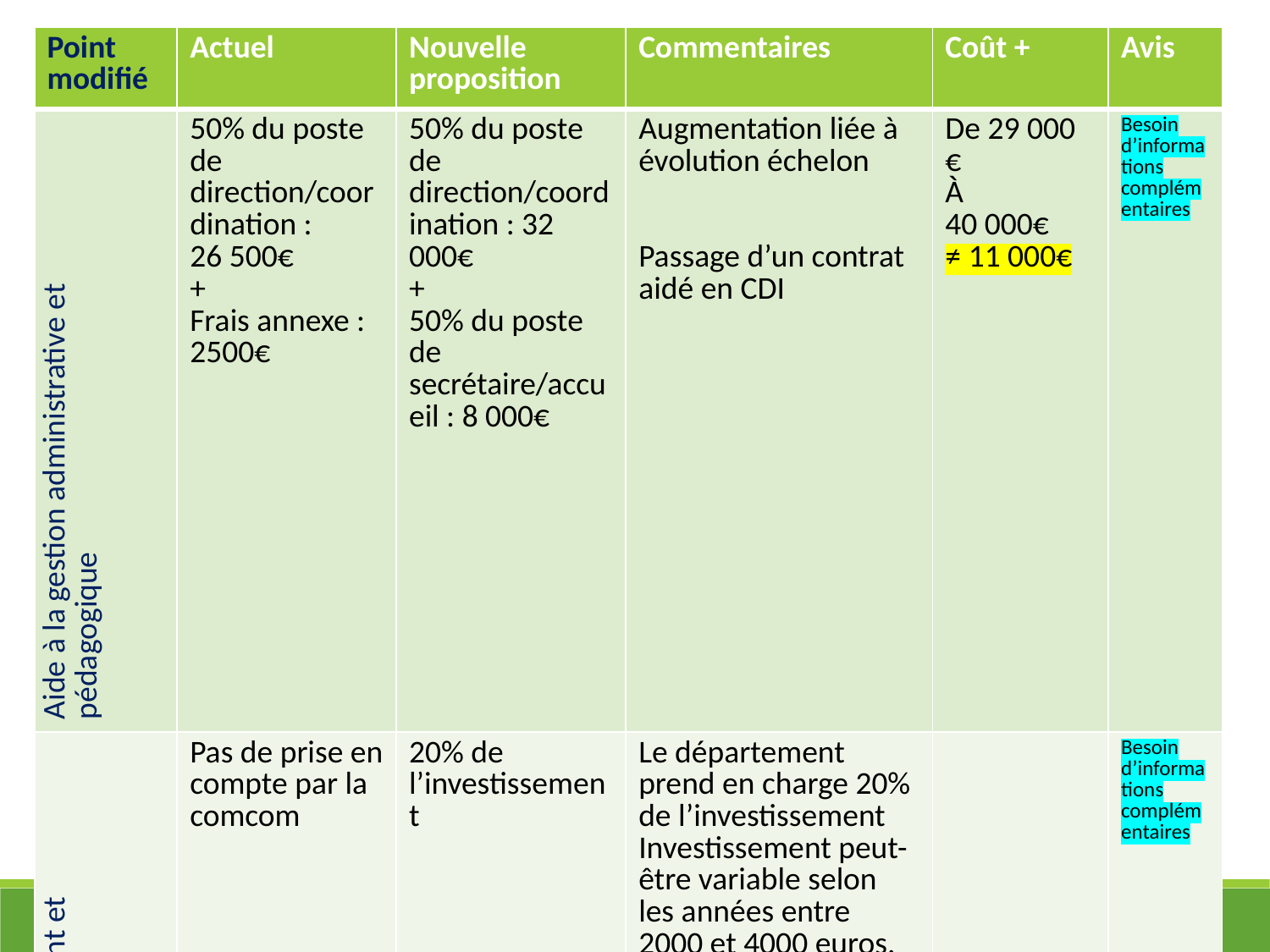

| Point modifié | Actuel | Nouvelle proposition | Commentaires | Coût + | Avis |
| --- | --- | --- | --- | --- | --- |
| Aide à la gestion administrative et pédagogique | 50% du poste de direction/coordination : 26 500€ + Frais annexe : 2500€ | 50% du poste de direction/coordination : 32 000€ + 50% du poste de secrétaire/accueil : 8 000€ | Augmentation liée à évolution échelon Passage d’un contrat aidé en CDI | De 29 000 € À 40 000€ ≠ 11 000€ | Besoin d’informations complémentaires |
| Aide investissement – acquisition instrument et équipement | Pas de prise en compte par la comcom | 20% de l’investissement | Le département prend en charge 20% de l’investissement Investissement peut-être variable selon les années entre 2000 et 4000 euros. |  | Besoin d’informations complémentaires |